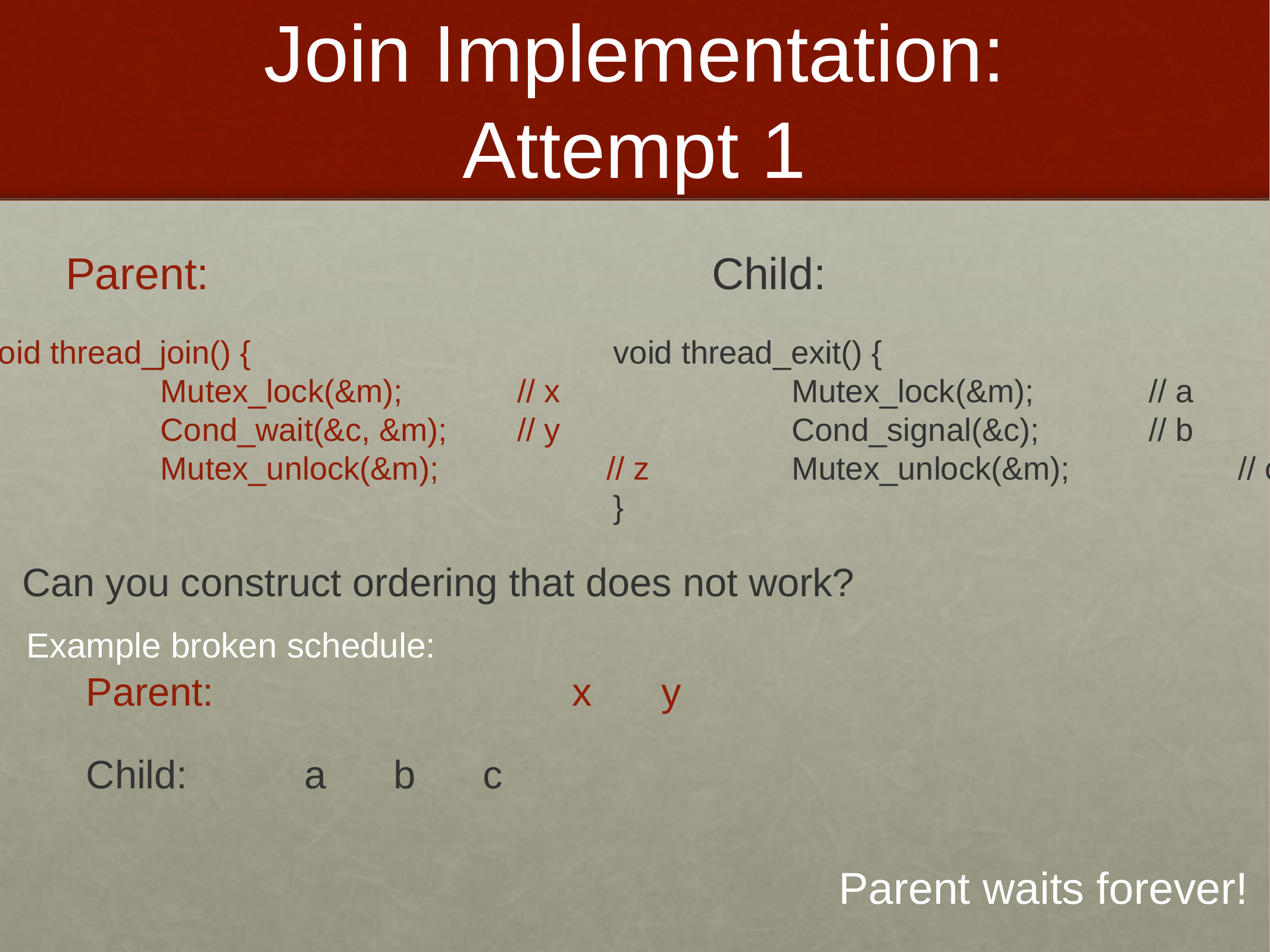

# Join Implementation: Attempt 1
Parent:
Child:
void thread_join() {
		Mutex_lock(&m);		// x
		Cond_wait(&c, &m);	// y
		Mutex_unlock(&m);		// z
}
void thread_exit() {
		Mutex_lock(&m);		// a
		Cond_signal(&c);		// b
		Mutex_unlock(&m);		// c
}
Can you construct ordering that does not work?
Example broken schedule:

Parent:					x	y
Child:		a	b	c
Parent waits forever!